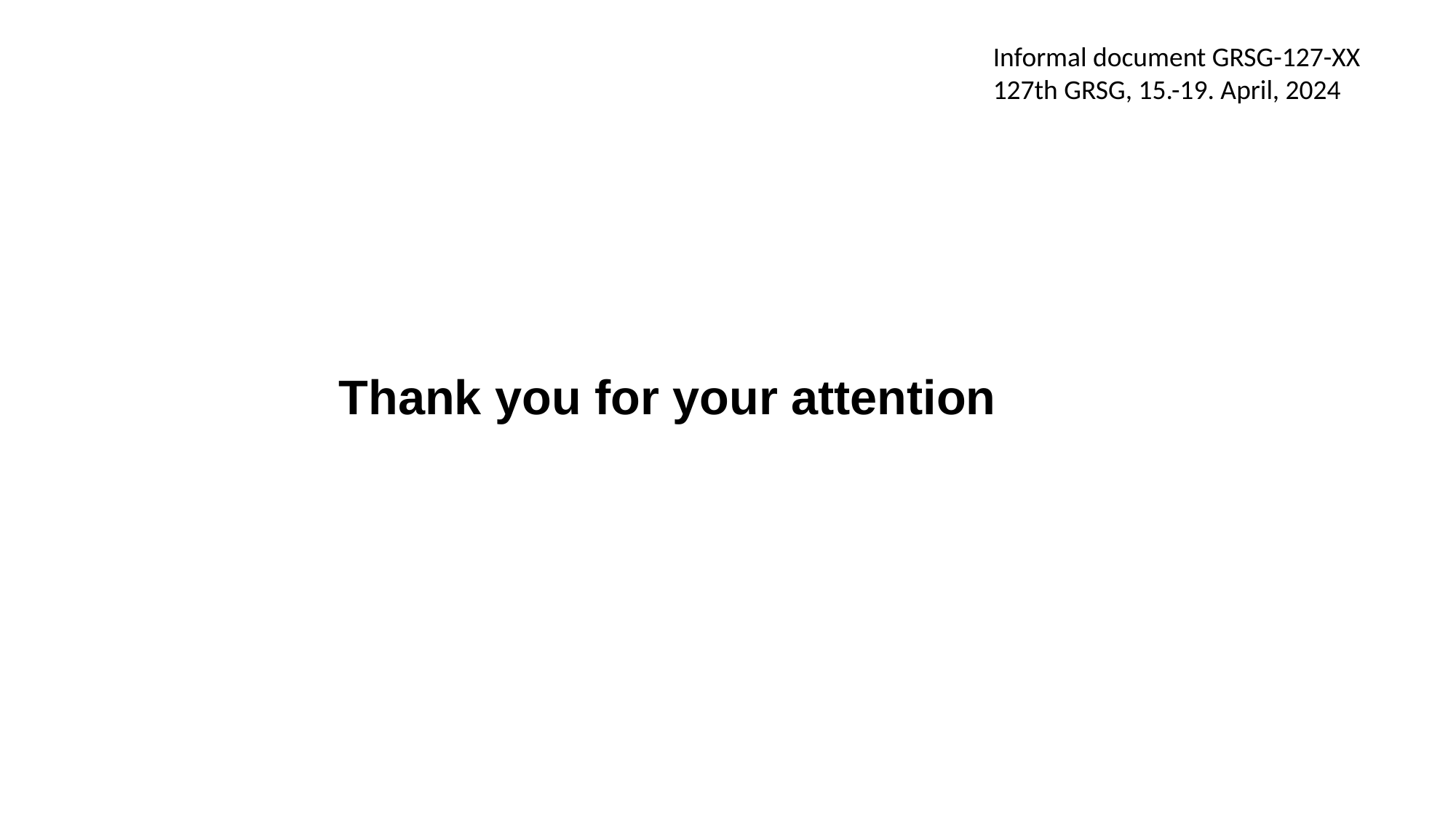

Informal document GRSG-127-XX
127th GRSG, 15.-19. April, 2024
Thank you for your attention